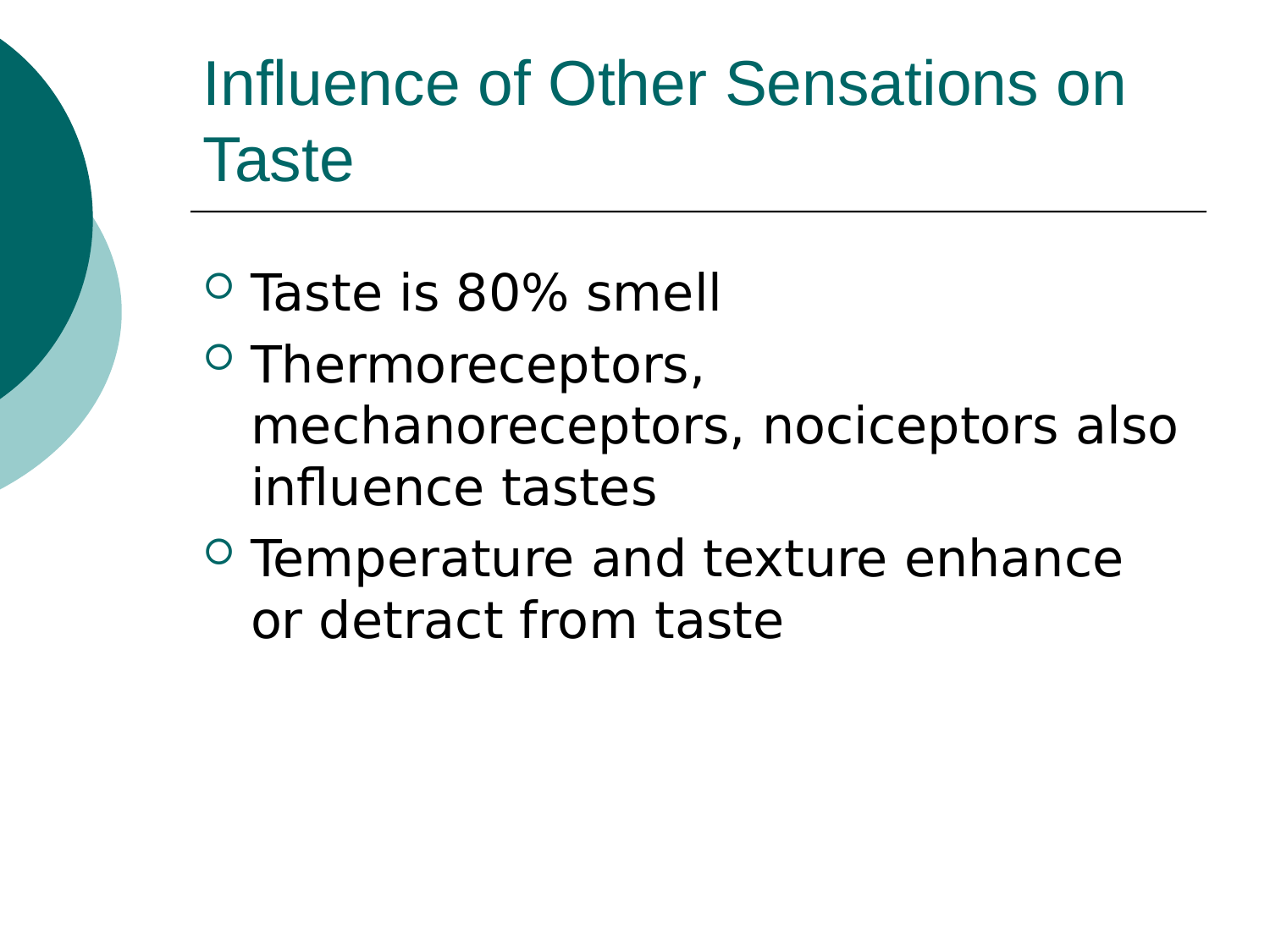

# Influence of Other Sensations on Taste
Taste is 80% smell
Thermoreceptors, mechanoreceptors, nociceptors also influence tastes
Temperature and texture enhance or detract from taste